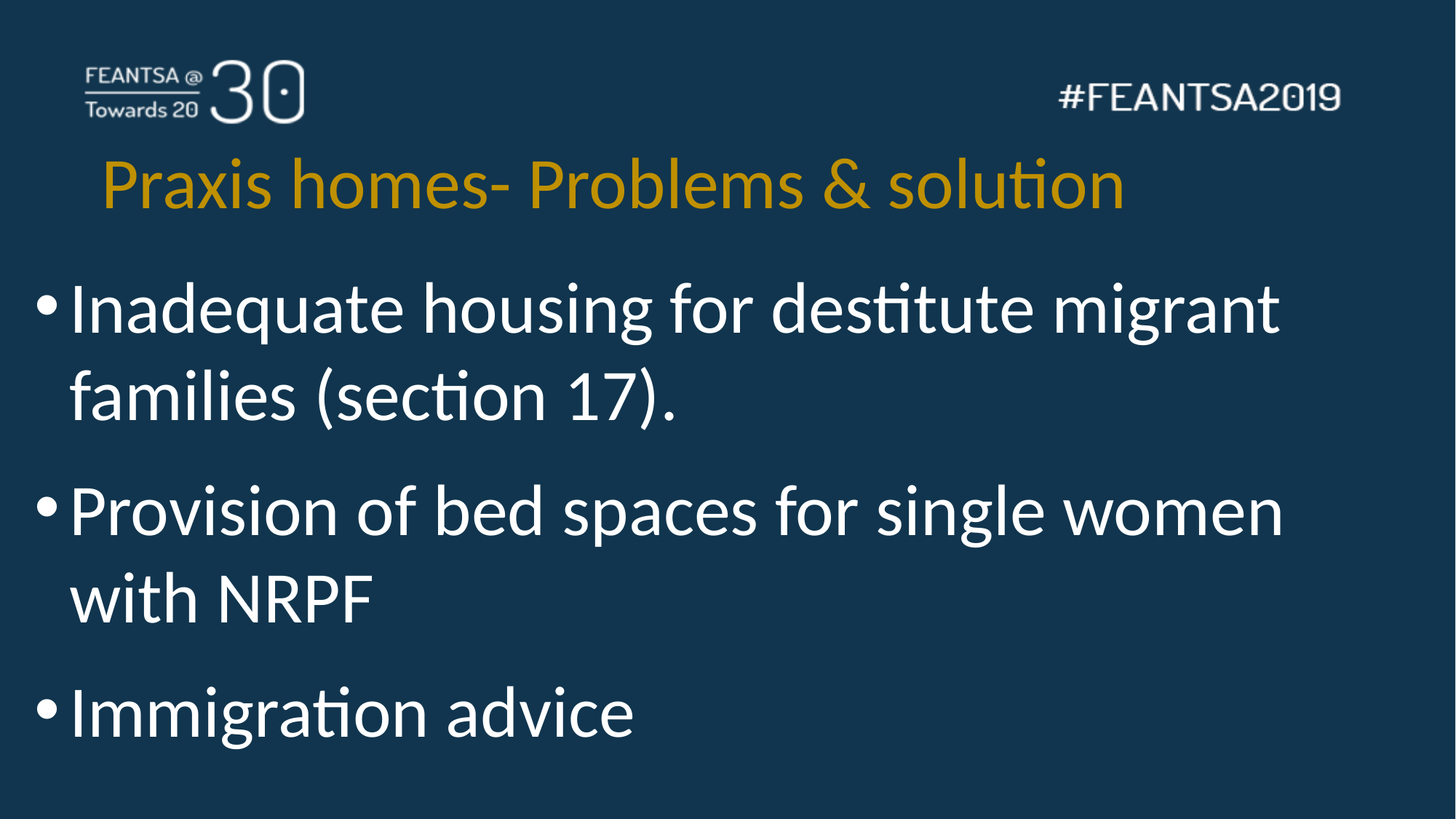

Praxis homes- Problems & solution
Inadequate housing for destitute migrant families (section 17).
Provision of bed spaces for single women with NRPF
Immigration advice